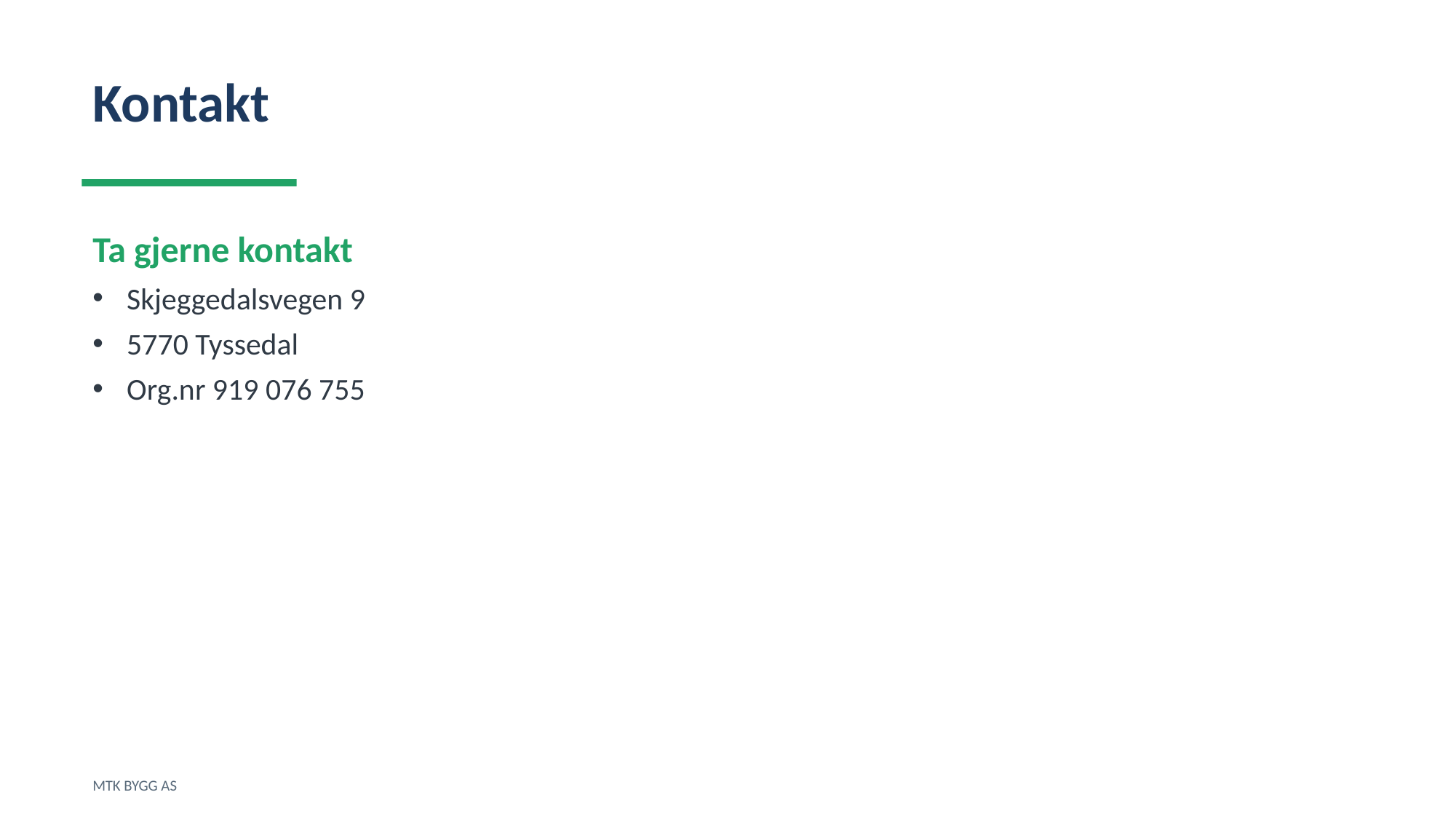

Kontakt

Ta gjerne kontakt
Skjeggedalsvegen 9
5770 Tyssedal
Org.nr 919 076 755
MTK BYGG AS